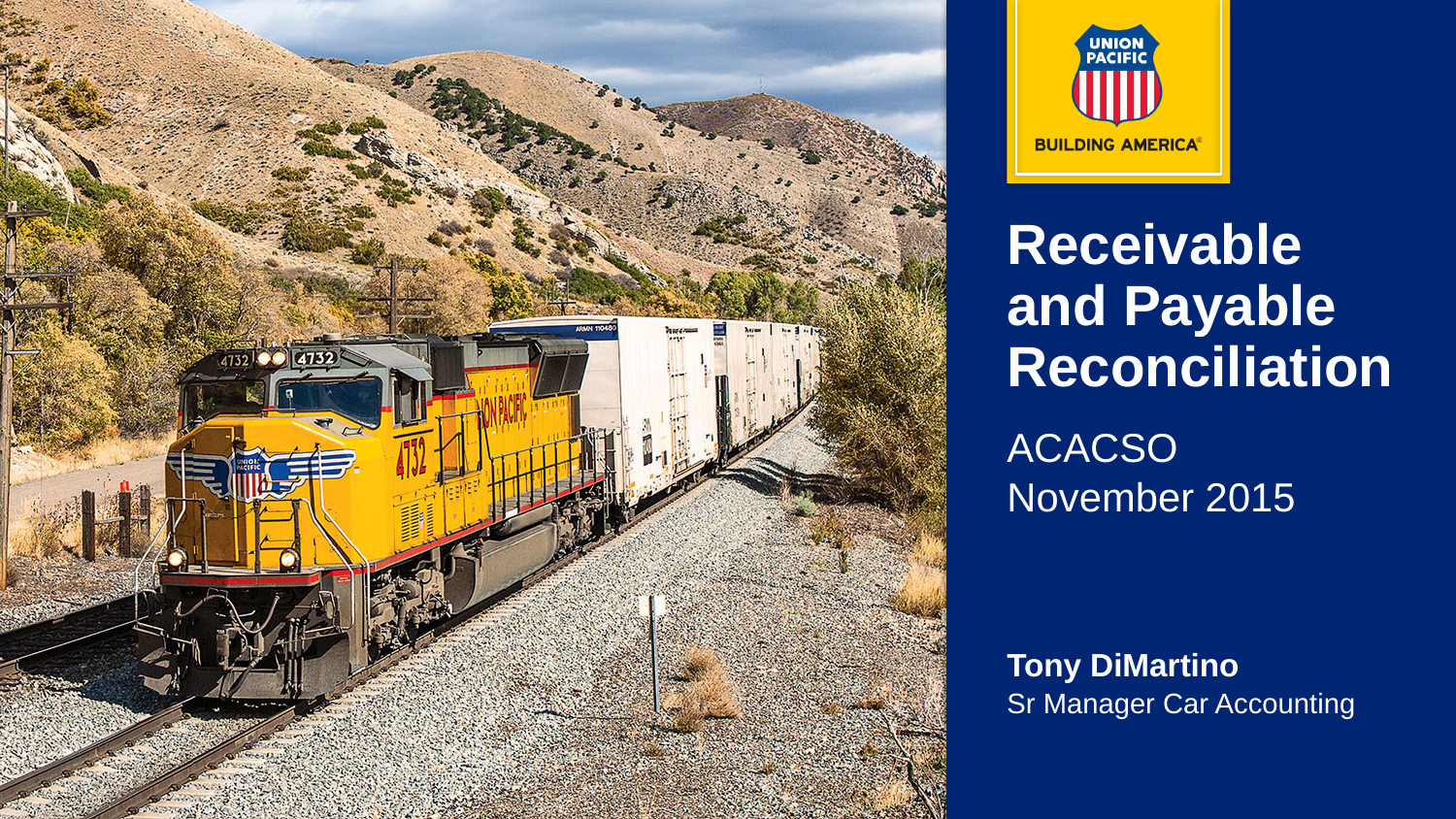

# Receivable and Payable Reconciliation
ACACSO
November 2015
Tony DiMartino
Sr Manager Car Accounting